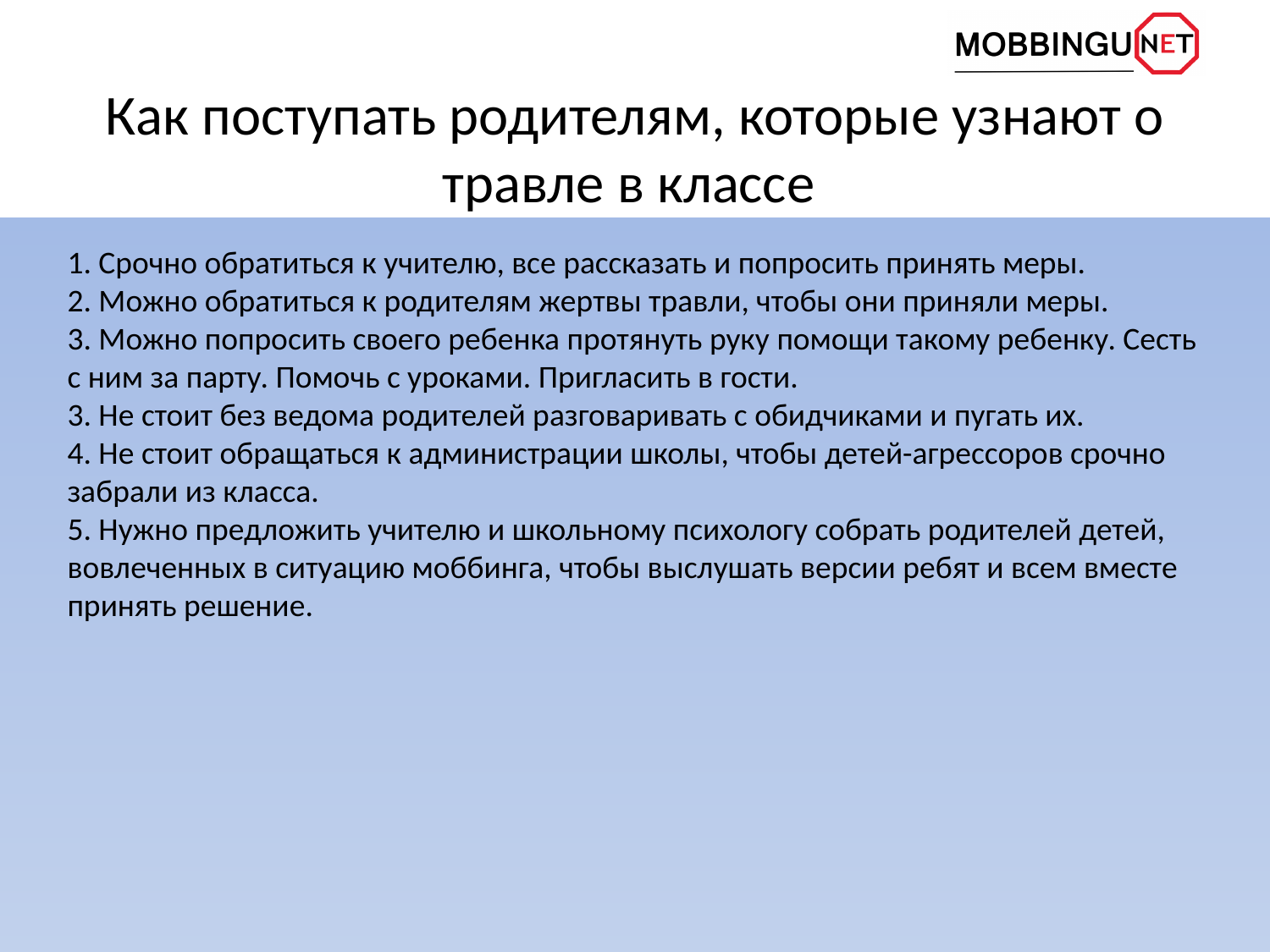

# Как поступать родителям, которые узнают о травле в классе
1. Срочно обратиться к учителю, все рассказать и попросить принять меры.
2. Можно обратиться к родителям жертвы травли, чтобы они приняли меры.
3. Можно попросить своего ребенка протянуть руку помощи такому ребенку. Сесть с ним за парту. Помочь с уроками. Пригласить в гости.
3. Не стоит без ведома родителей разговаривать с обидчиками и пугать их.
4. Не стоит обращаться к администрации школы, чтобы детей-агрессоров срочно забрали из класса.
5. Нужно предложить учителю и школьному психологу собрать родителей детей, вовлеченных в ситуацию моббинга, чтобы выслушать версии ребят и всем вместе принять решение.